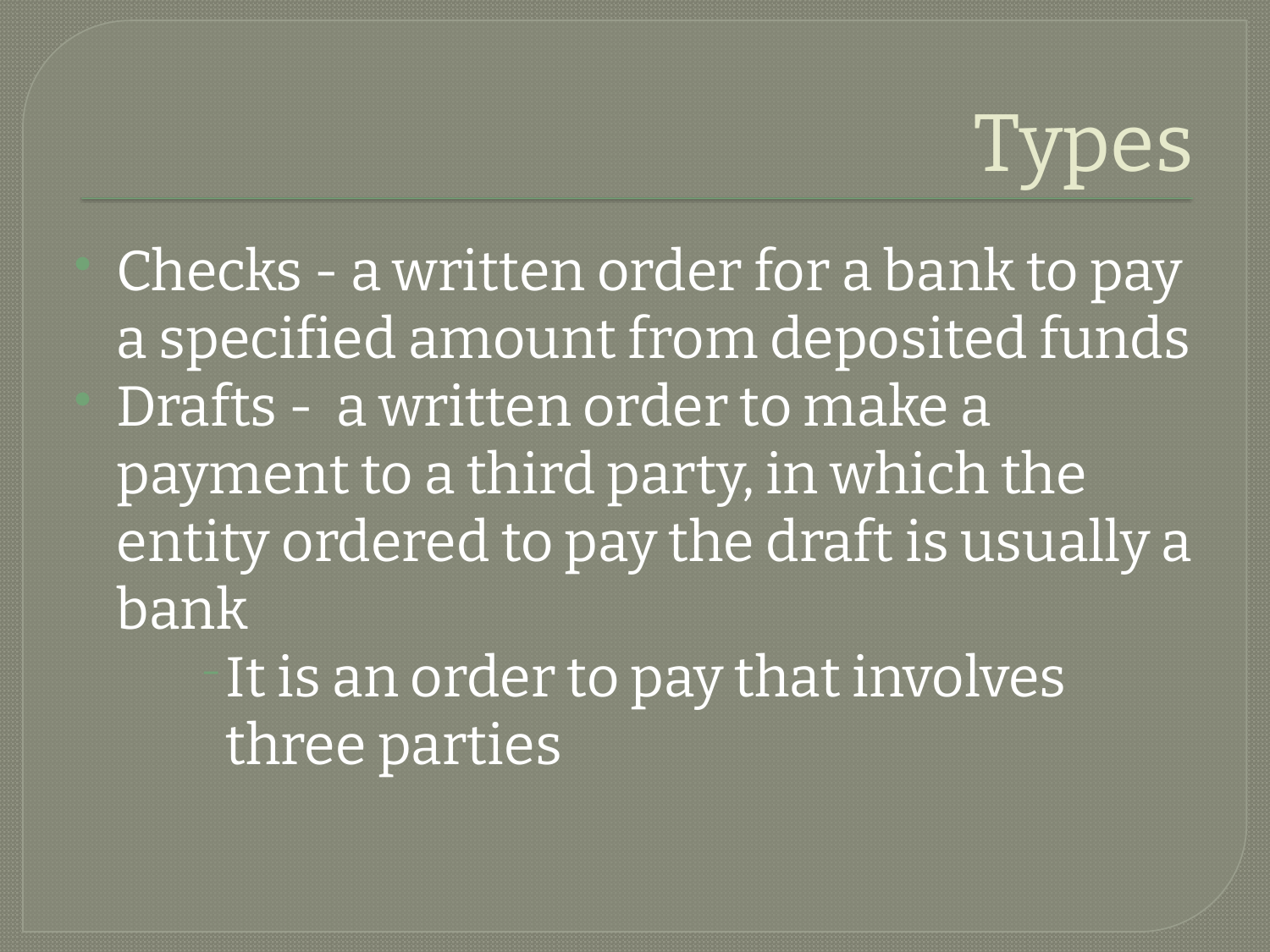

# Types
Checks - a written order for a bank to pay a specified amount from deposited funds
Drafts -  a written order to make a payment to a third party, in which the entity ordered to pay the draft is usually a bank
It is an order to pay that involves three parties